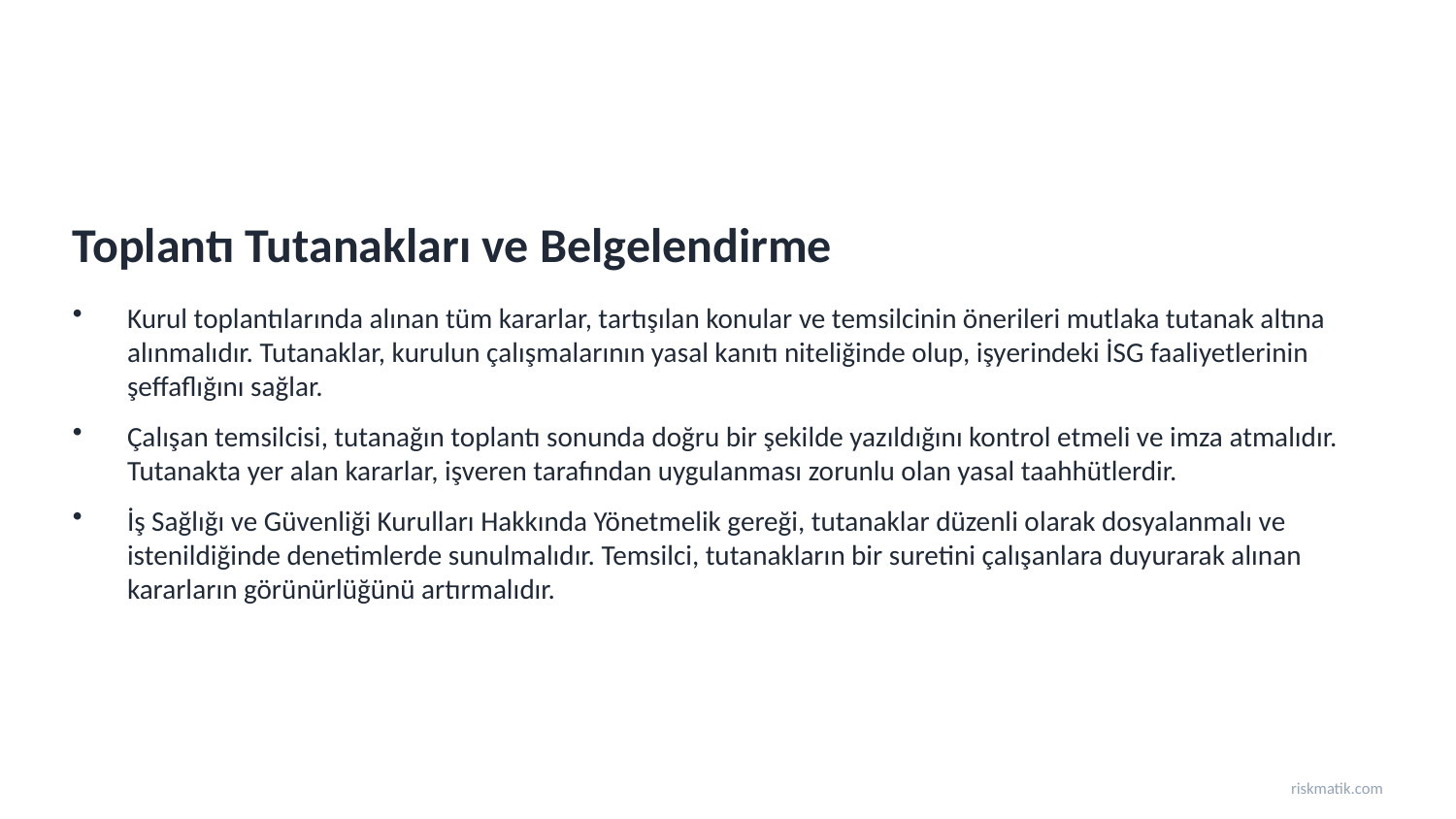

Toplantı Tutanakları ve Belgelendirme
Kurul toplantılarında alınan tüm kararlar, tartışılan konular ve temsilcinin önerileri mutlaka tutanak altına alınmalıdır. Tutanaklar, kurulun çalışmalarının yasal kanıtı niteliğinde olup, işyerindeki İSG faaliyetlerinin şeffaflığını sağlar.
Çalışan temsilcisi, tutanağın toplantı sonunda doğru bir şekilde yazıldığını kontrol etmeli ve imza atmalıdır. Tutanakta yer alan kararlar, işveren tarafından uygulanması zorunlu olan yasal taahhütlerdir.
İş Sağlığı ve Güvenliği Kurulları Hakkında Yönetmelik gereği, tutanaklar düzenli olarak dosyalanmalı ve istenildiğinde denetimlerde sunulmalıdır. Temsilci, tutanakların bir suretini çalışanlara duyurarak alınan kararların görünürlüğünü artırmalıdır.
riskmatik.com